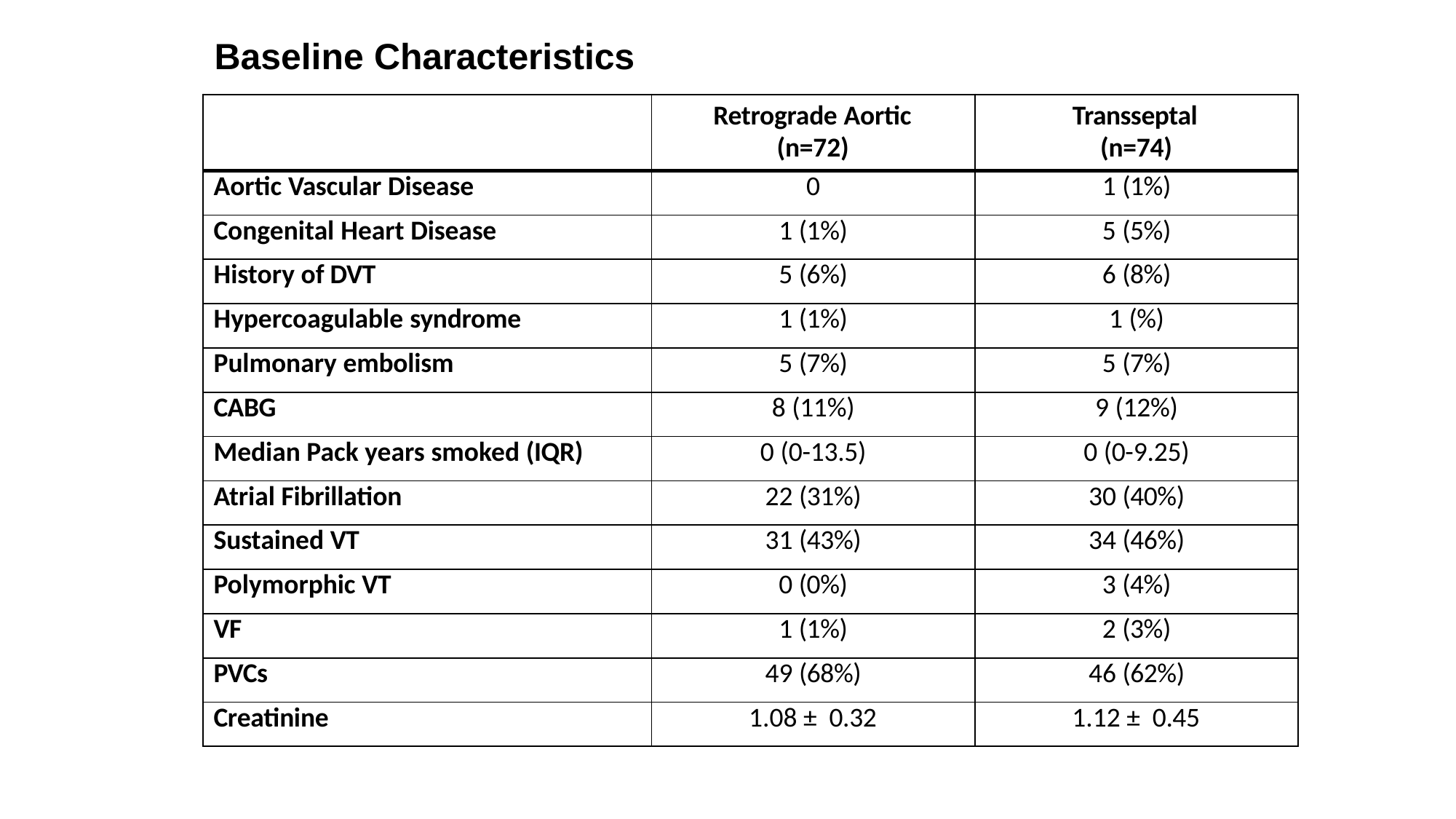

# Baseline Characteristics
|  | Retrograde Aortic (n=72) | Transseptal (n=74) |
| --- | --- | --- |
| Aortic Vascular Disease | 0 | 1 (1%) |
| Congenital Heart Disease | 1 (1%) | 5 (5%) |
| History of DVT | 5 (6%) | 6 (8%) |
| Hypercoagulable syndrome | 1 (1%) | 1 (%) |
| Pulmonary embolism | 5 (7%) | 5 (7%) |
| CABG | 8 (11%) | 9 (12%) |
| Median Pack years smoked (IQR) | 0 (0-13.5) | 0 (0-9.25) |
| Atrial Fibrillation | 22 (31%) | 30 (40%) |
| Sustained VT | 31 (43%) | 34 (46%) |
| Polymorphic VT | 0 (0%) | 3 (4%) |
| VF | 1 (1%) | 2 (3%) |
| PVCs | 49 (68%) | 46 (62%) |
| Creatinine | 1.08 ± 0.32 | 1.12 ± 0.45 |